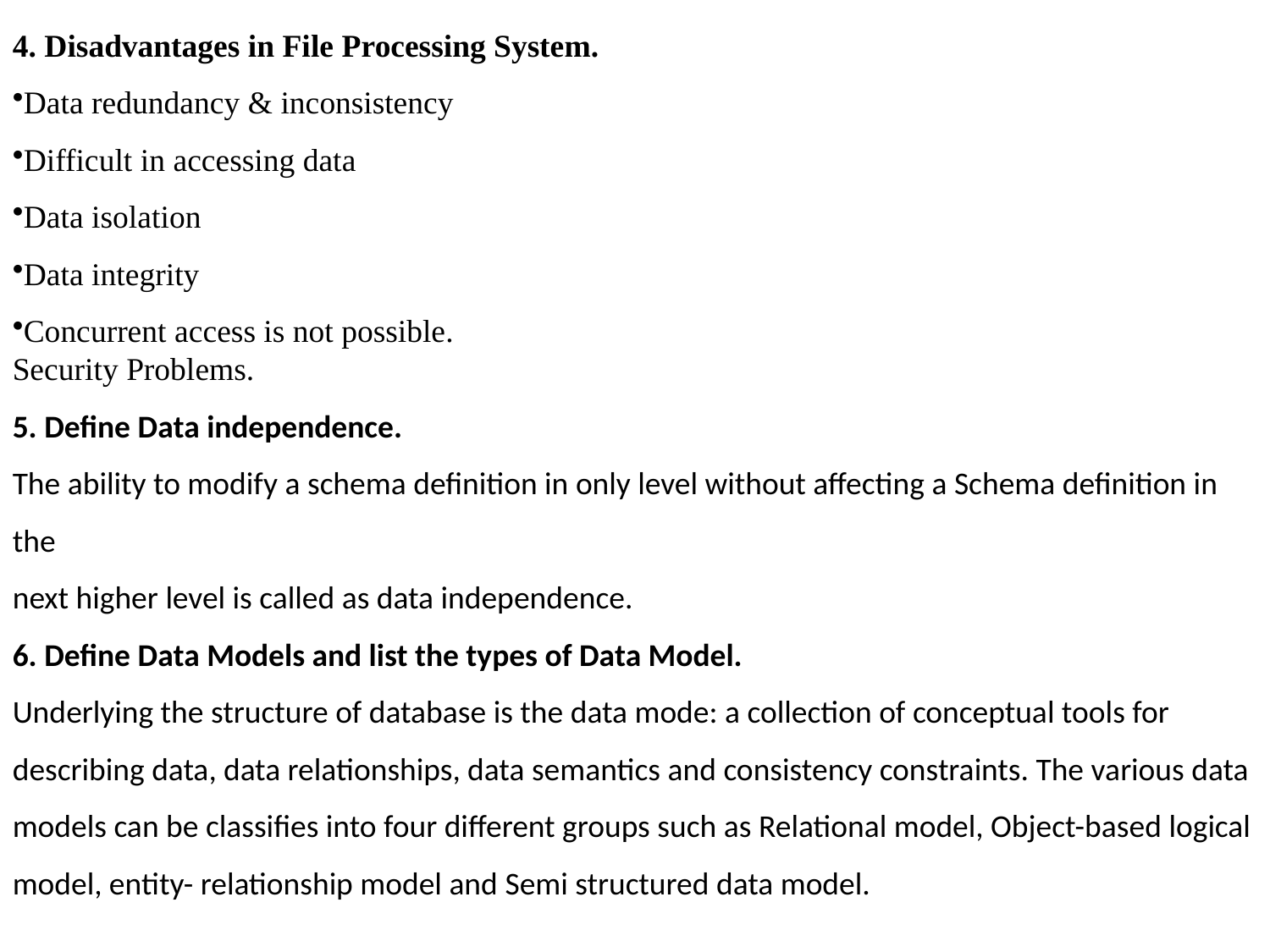

4. Disadvantages in File Processing System.
Data redundancy & inconsistency
Difficult in accessing data
Data isolation
Data integrity
Concurrent access is not possible.
Security Problems.
5. Define Data independence.
The ability to modify a schema definition in only level without affecting a Schema definition in the
next higher level is called as data independence.
6. Define Data Models and list the types of Data Model.
Underlying the structure of database is the data mode: a collection of conceptual tools for describing data, data relationships, data semantics and consistency constraints. The various data models can be classifies into four different groups such as Relational model, Object-based logical model, entity- relationship model and Semi structured data model.